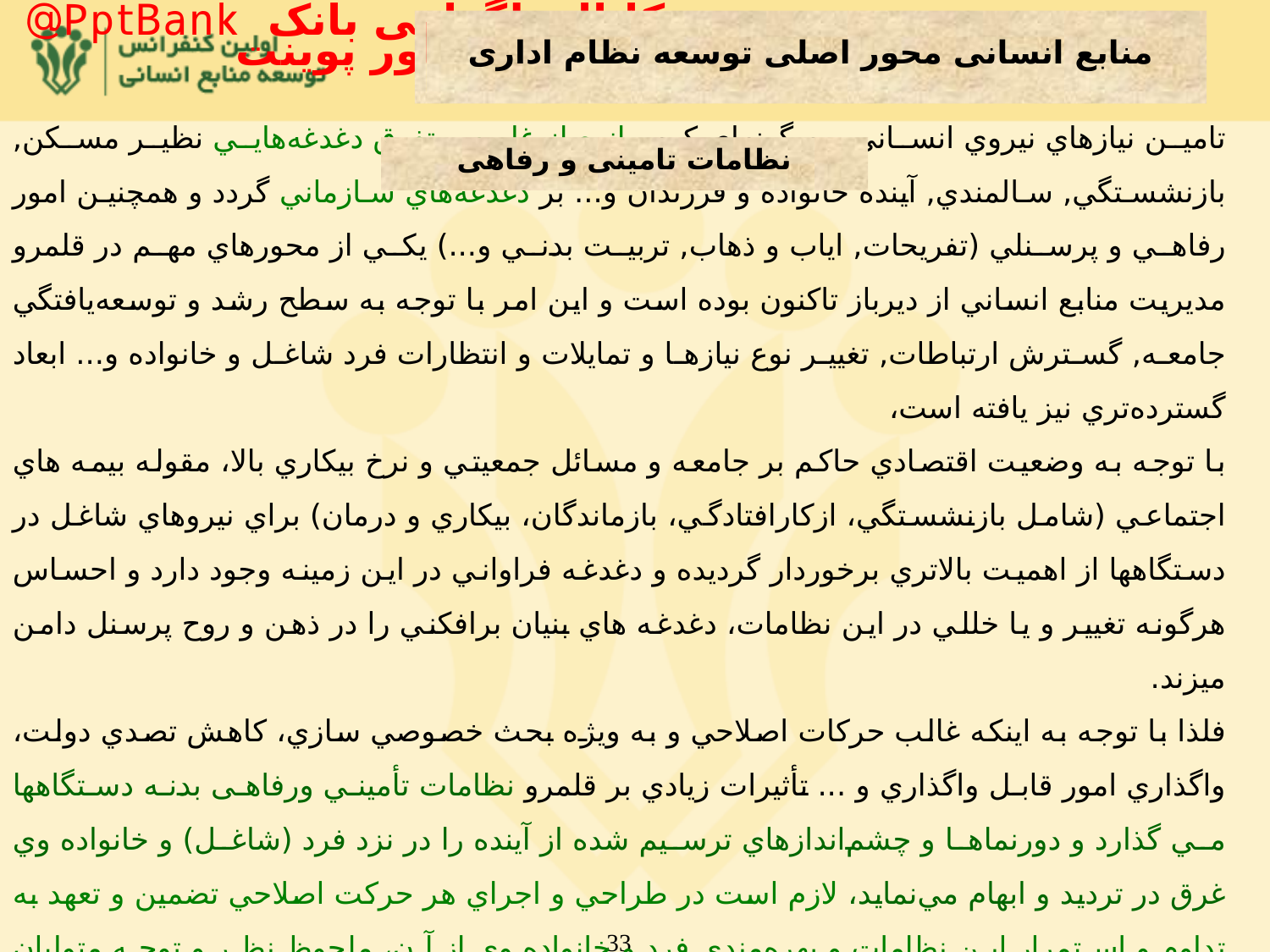

منابع انسانی محور اصلی توسعه نظام اداری
نظامات تامينی و رفاهی

تامين نيازهاي نيروي انساني به گونه‌اي كه مانع از غلبه و تفوق دغدغه‌هايي نظير مسكن,‌ بازنشستگي, سالمندي, آينده خانواده و فرزندان و... بر دغدغه‌هاي سازماني گردد و همچنين امور رفاهي و پرسنلي (تفريحات, اياب و ذهاب, تربيت بدني و...) يكي از محورهاي مهم در قلمرو مديريت منابع انساني از ديرباز تاكنون بوده است و اين امر با توجه به سطح رشد و توسعه‌يافتگي جامعه, گسترش ارتباطات, تغيير نوع نيازها و تمايلات و انتظارات فرد شاغل و خانواده و... ابعاد گسترده‌تري نيز يافته است،
با توجه به وضعيت اقتصادي حاكم بر جامعه و مسائل جمعيتي و نرخ بيكاري بالا، مقوله بيمه هاي اجتماعي (شامل بازنشستگي، ازكارافتادگي، بازماندگان، بيكاري و درمان) براي نيروهاي شاغل در دستگاهها از اهميت بالاتري برخوردار گرديده و دغدغه فراواني در اين زمينه وجود دارد و احساس هرگونه تغيير و يا خللي در اين نظامات، دغدغه هاي بنيان برافكني را در ذهن و روح پرسنل دامن ميزند.
فلذا با توجه به اينكه غالب حركات اصلاحي و به ويژه بحث خصوصي سازي، كاهش تصدي دولت، واگذاري امور قابل واگذاري و ... تأثيرات زيادي بر قلمرو نظامات تأميني ورفاهی بدنه دستگاهها مي گذارد و دورنماها و چشم‌اندازهاي ترسيم شده از آينده را در نزد فرد (شاغل) و خانواده وي غرق در ترديد و ابهام مي‌نمايد، لازم است در طراحي و اجراي هر حركت اصلاحي تضمين و تعهد به تداوم و استمرار اين نظامات و بهره‌مندي فرد و خانواده وي از آن، ملحوظ‌‌ نظر و توجه متوليان حركات اصلاحي قرار گيرد.
33